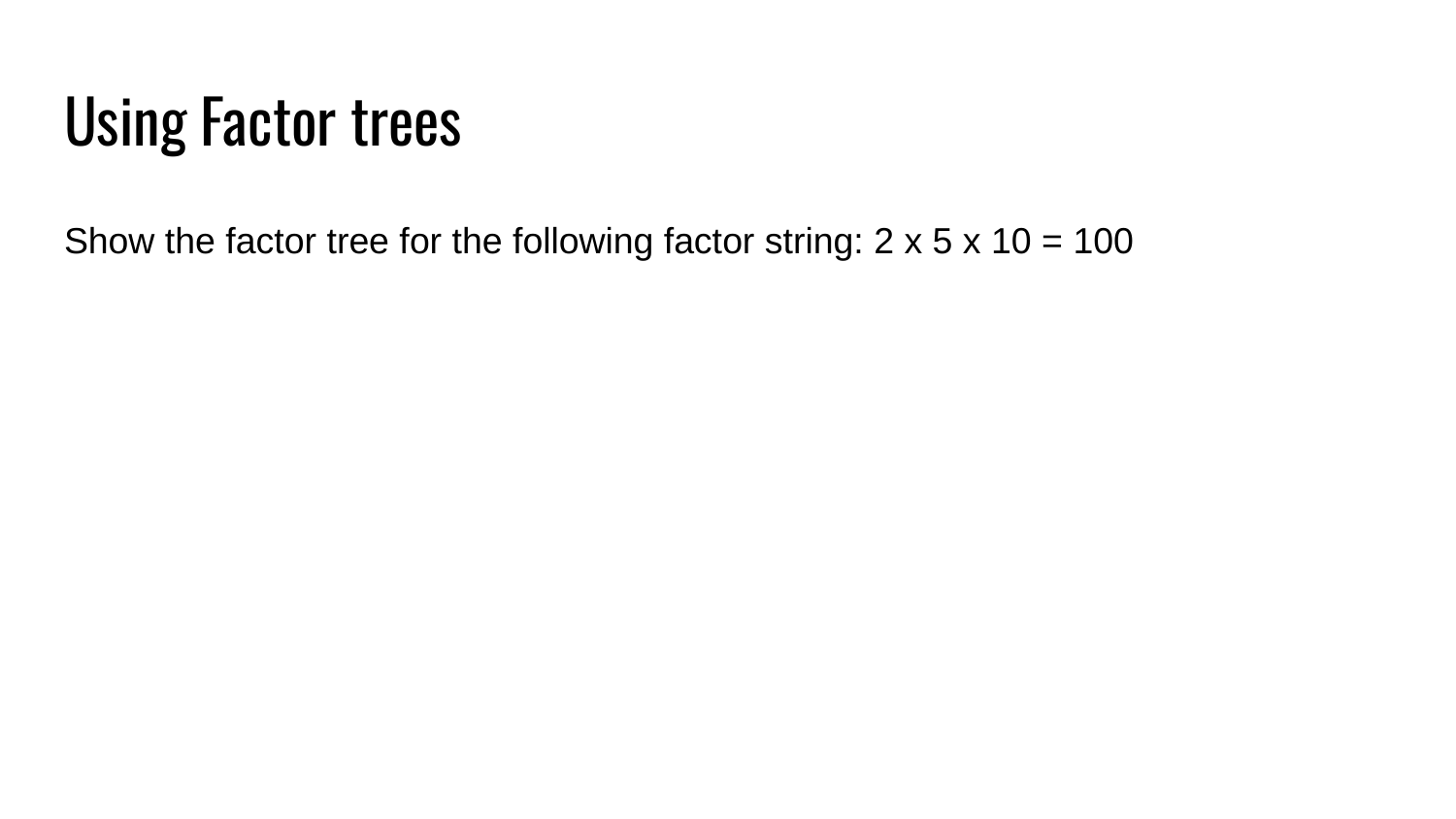

# Using Factor trees
Show the factor tree for the following factor string: 2 x 5 x 10 = 100